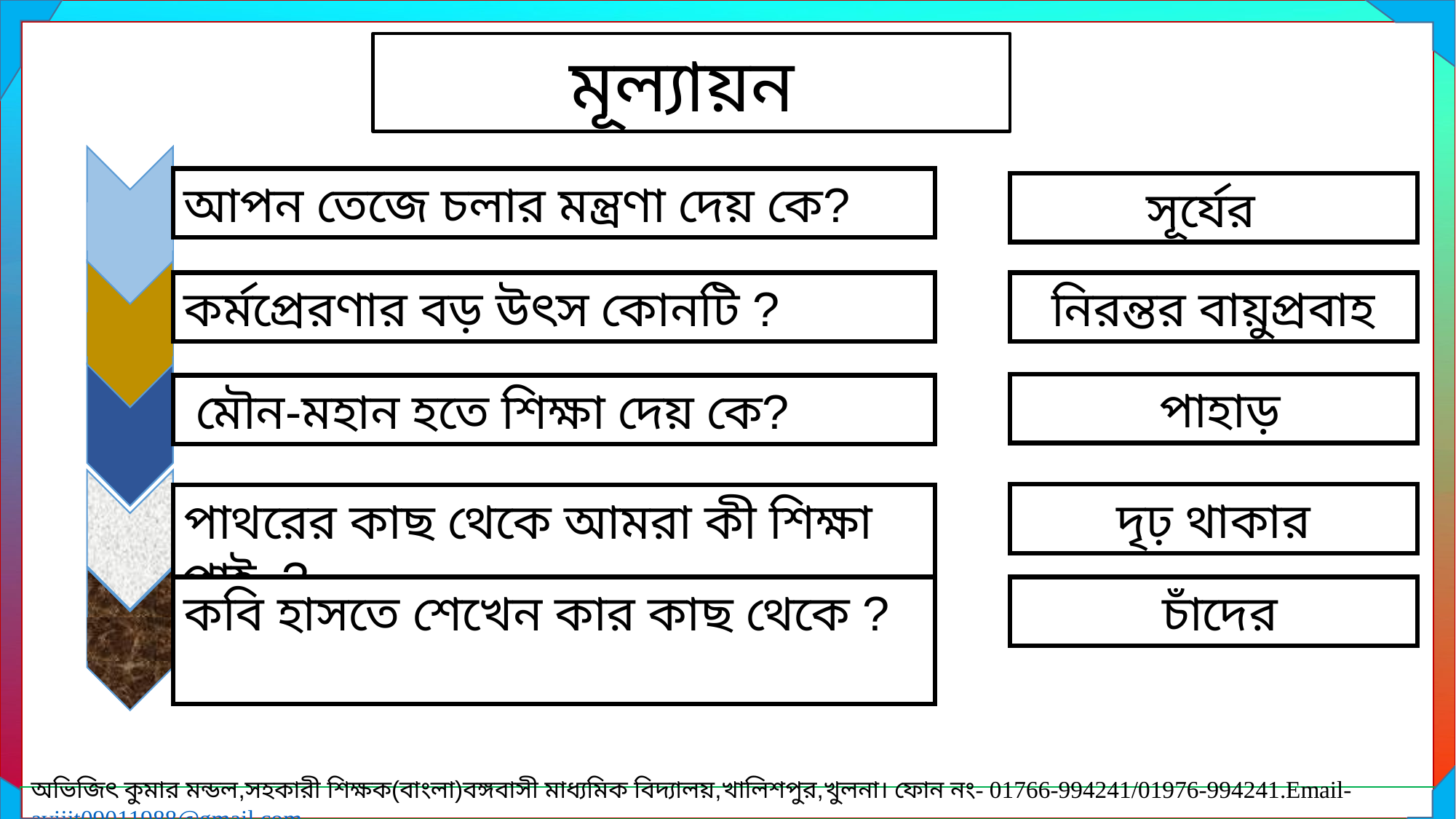

মূল্যায়ন

আপন তেজে চলার মন্ত্রণা দেয় কে?
সূর্যের

কর্মপ্রেরণার বড় উৎস কোনটি ?
 নিরন্তর বায়ুপ্রবাহ
 পাহাড়
 মৌন-মহান হতে শিক্ষা দেয় কে?

 দৃঢ় থাকার
পাথরের কাছ থেকে আমরা কী শিক্ষা পাই  ?

কবি হাসতে শেখেন কার কাছ থেকে ?
 চাঁদের